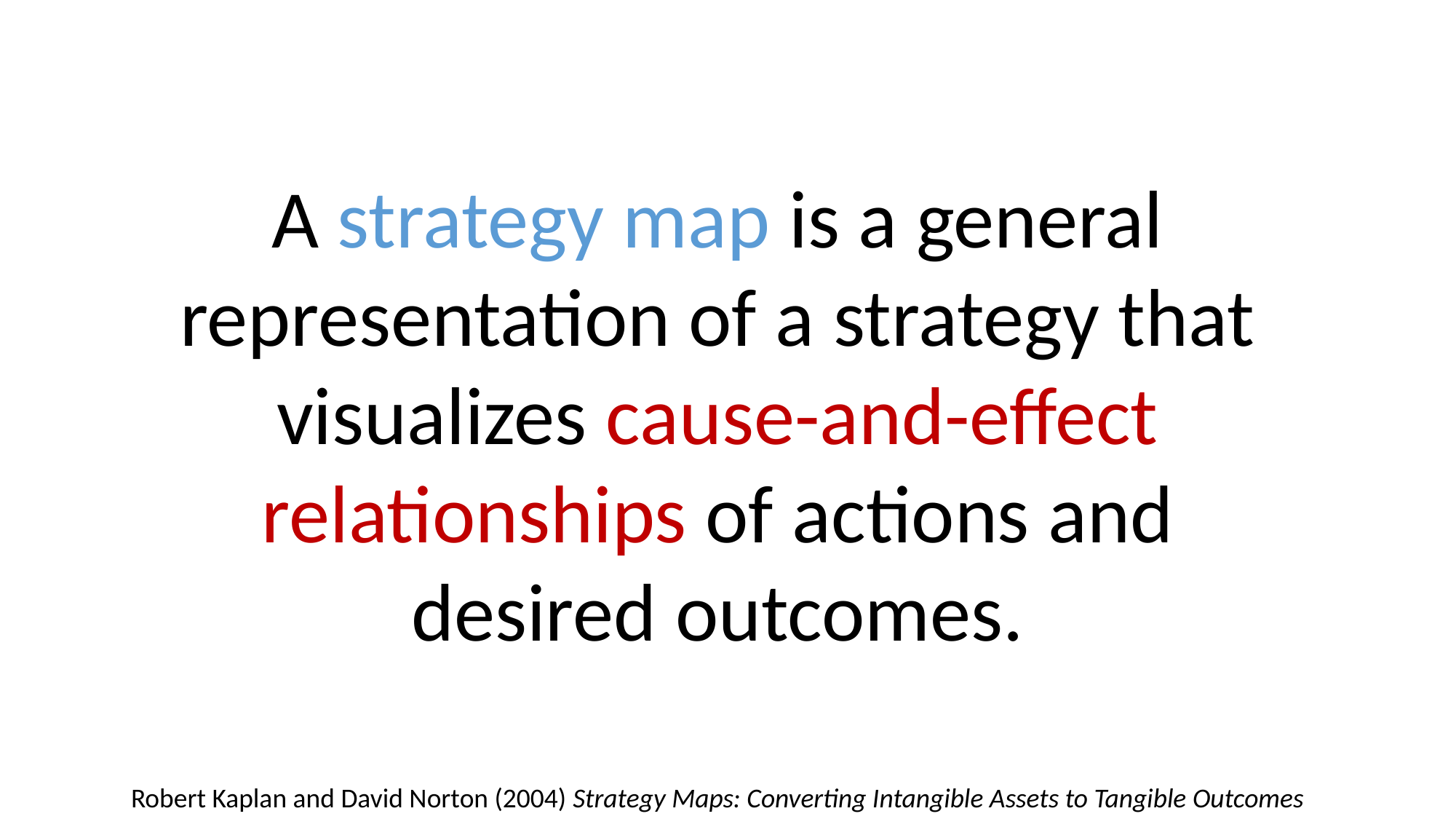

A strategy map is a general representation of a strategy that visualizes cause-and-effect relationships of actions and desired outcomes.
Robert Kaplan and David Norton (2004) Strategy Maps: Converting Intangible Assets to Tangible Outcomes